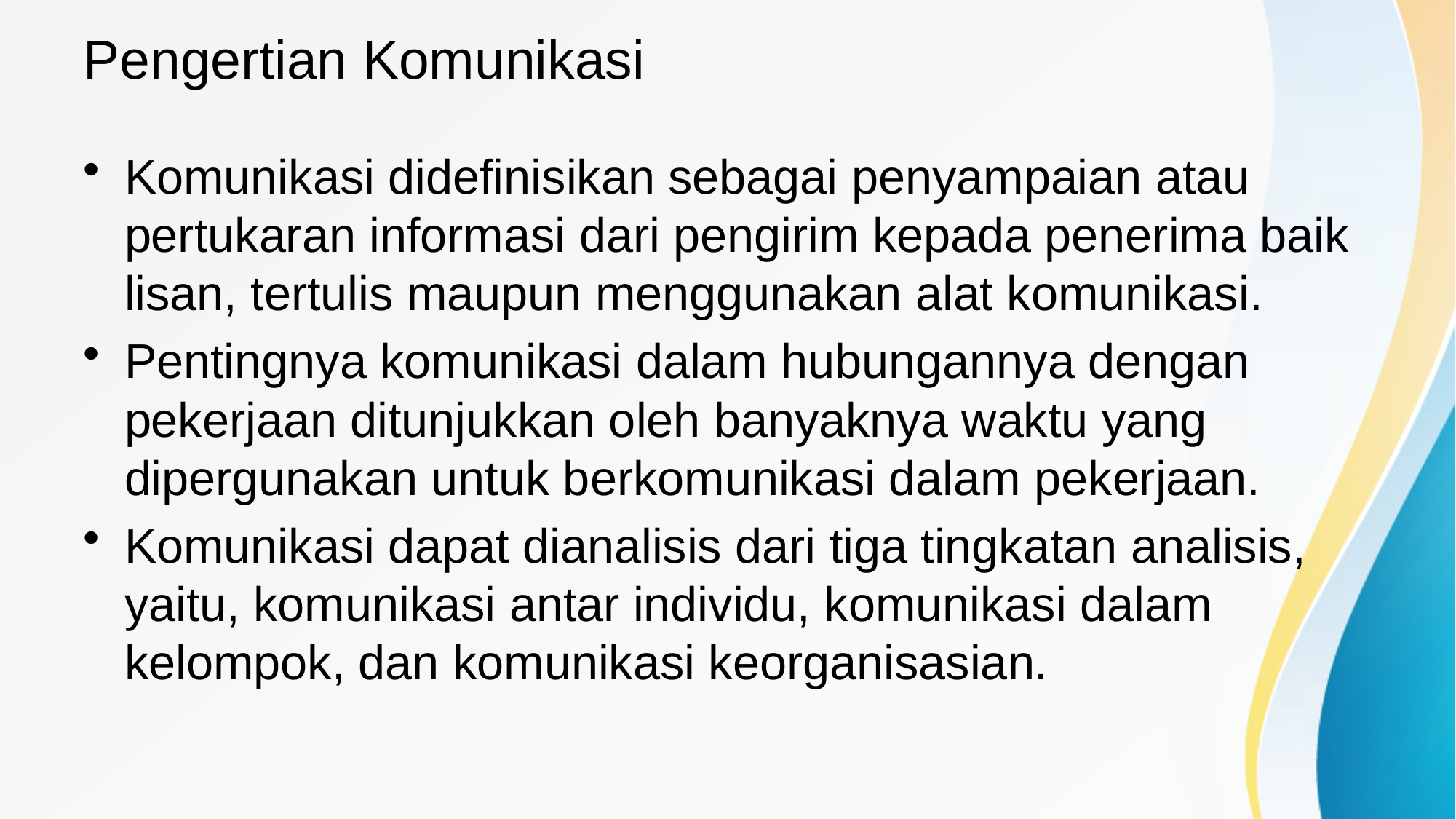

# Pengertian Komunikasi
Komunikasi didefinisikan sebagai penyampaian atau pertukaran informasi dari pengirim kepada penerima baik lisan, tertulis maupun menggunakan alat komunikasi.
Pentingnya komunikasi dalam hubungannya dengan pekerjaan ditunjukkan oleh banyaknya waktu yang dipergunakan untuk berkomunikasi dalam pekerjaan.
Komunikasi dapat dianalisis dari tiga tingkatan analisis, yaitu, komunikasi antar individu, komunikasi dalam kelompok, dan komunikasi keorganisasian.